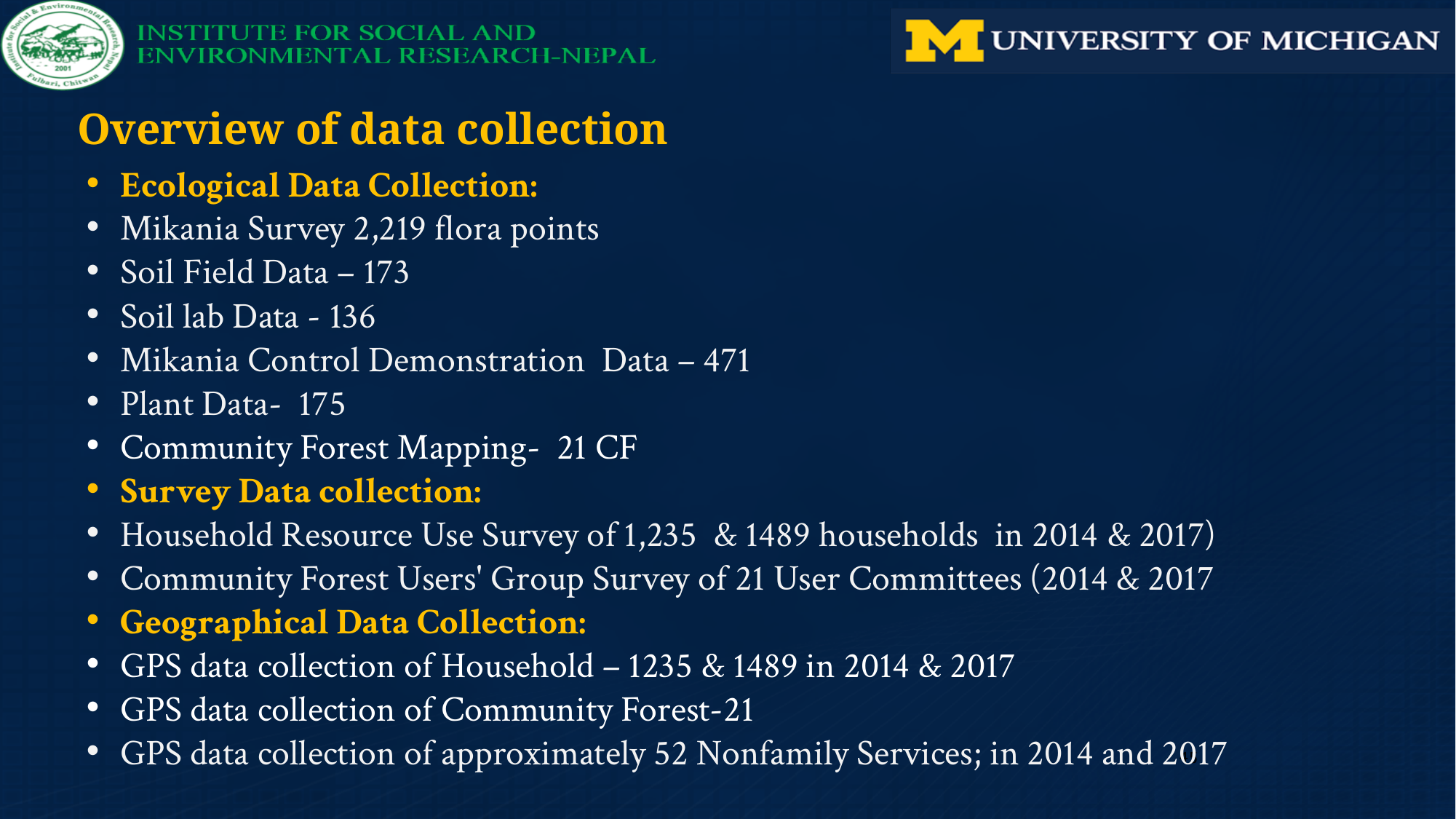

Overview of data collection
Ecological Data Collection:
Mikania Survey 2,219 flora points
Soil Field Data – 173
Soil lab Data - 136
Mikania Control Demonstration  Data – 471
Plant Data-  175
Community Forest Mapping-  21 CF
Survey Data collection:
Household Resource Use Survey of 1,235  & 1489 households  in 2014 & 2017)
Community Forest Users' Group Survey of 21 User Committees (2014 & 2017
Geographical Data Collection:
GPS data collection of Household – 1235 & 1489 in 2014 & 2017
GPS data collection of Community Forest-21
GPS data collection of approximately 52 Nonfamily Services; in 2014 and 2017
45